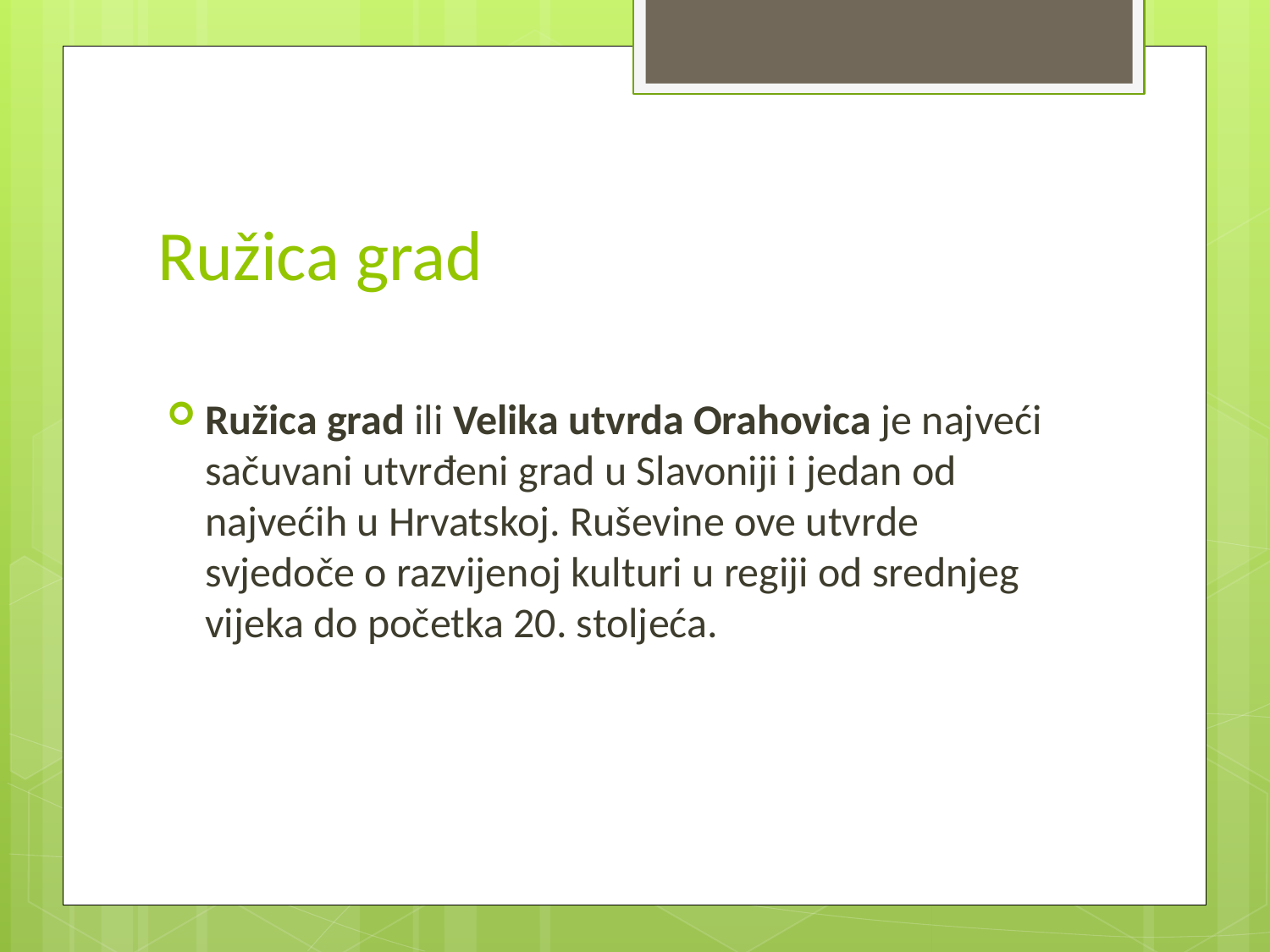

# Ružica grad
Ružica grad ili Velika utvrda Orahovica je najveći sačuvani utvrđeni grad u Slavoniji i jedan od najvećih u Hrvatskoj. Ruševine ove utvrde svjedoče o razvijenoj kulturi u regiji od srednjeg vijeka do početka 20. stoljeća.